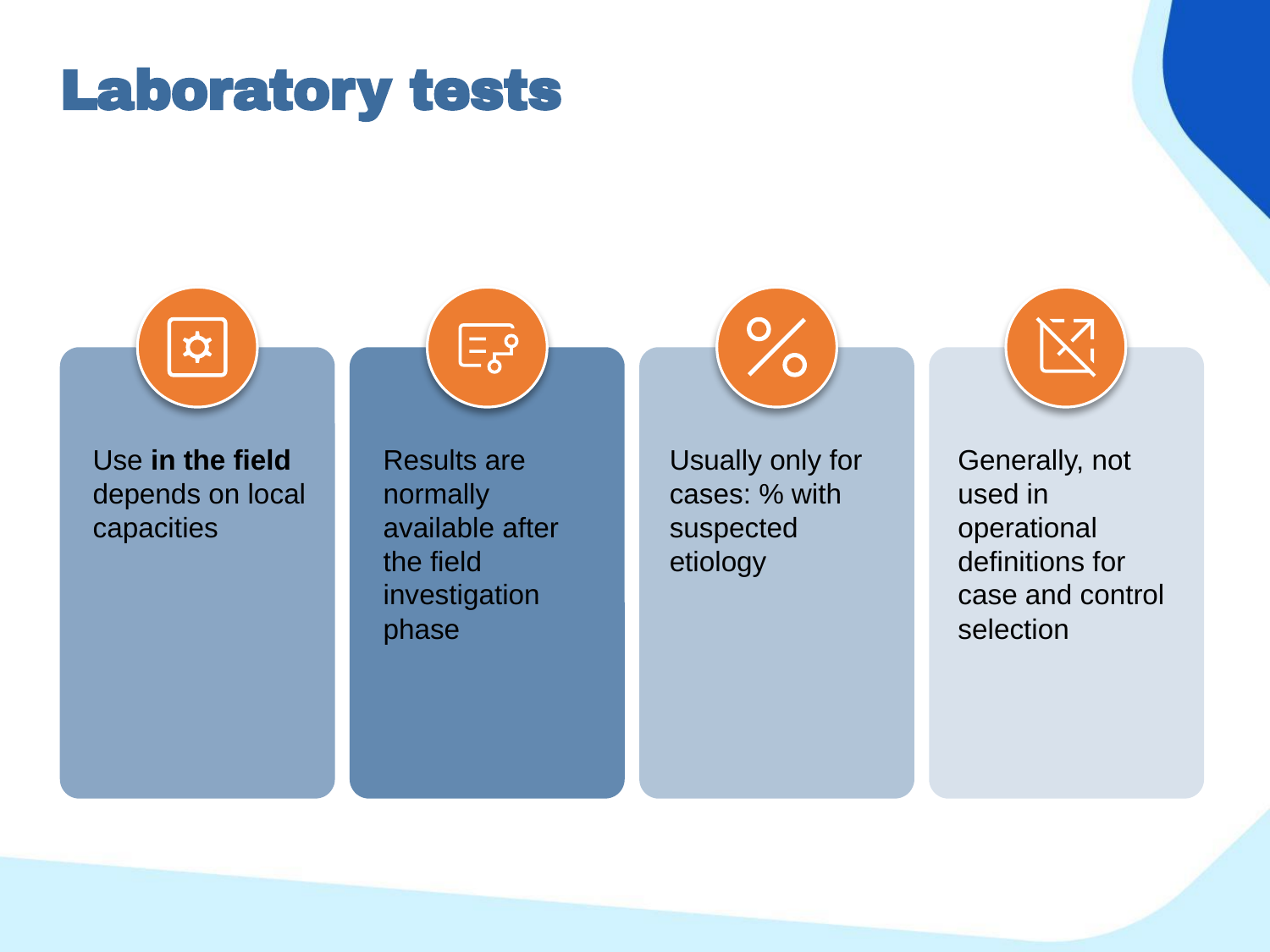

Laboratory tests

Use in the field depends on local capacities
Results are normally available after the field investigation phase
Usually only for cases: % with suspected etiology
Generally, not used in operational definitions for case and control selection